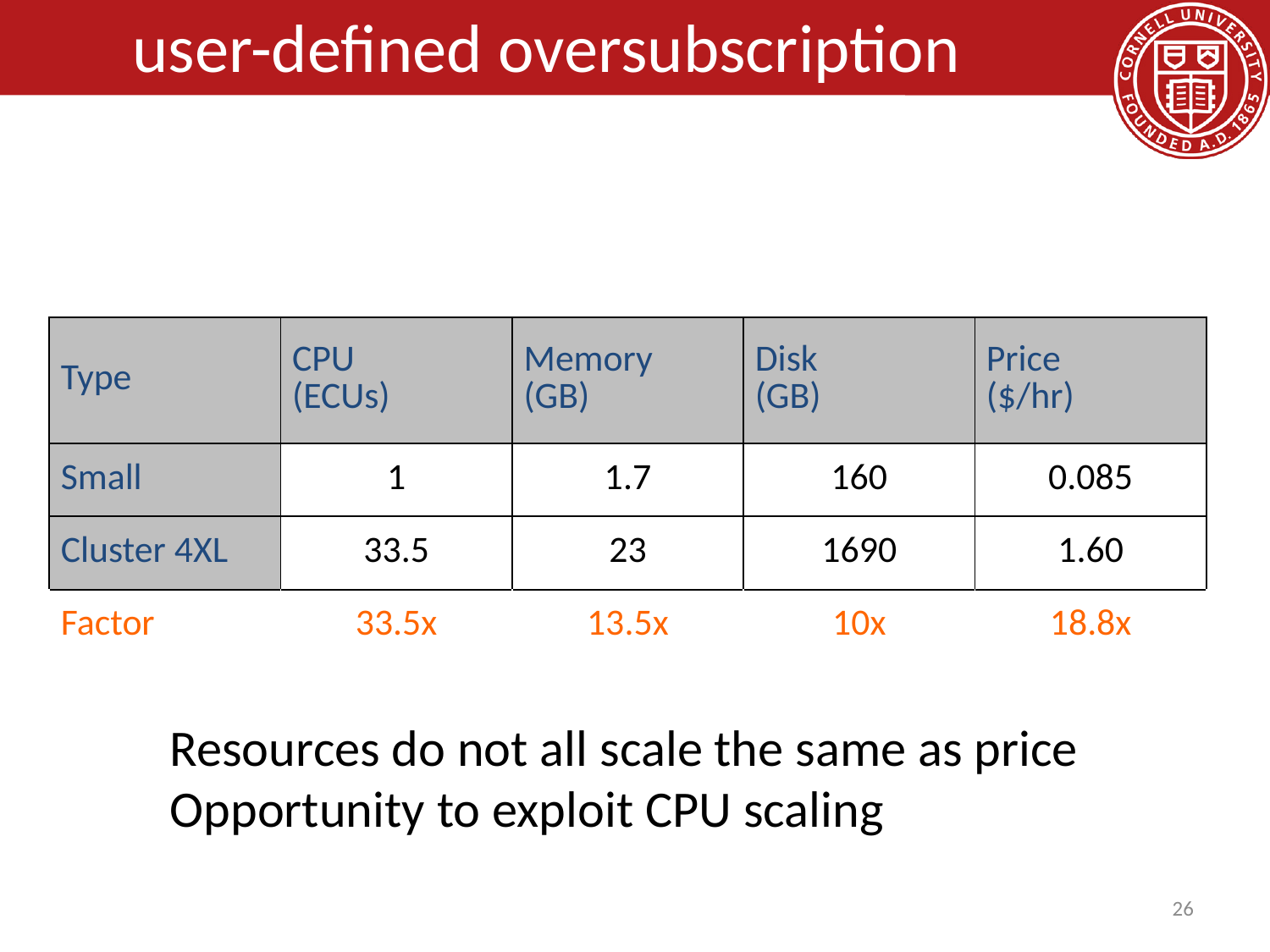

# user-defined oversubscription
| Type | CPU (ECUs) | Memory (GB) | Disk (GB) | Price ($/hr) |
| --- | --- | --- | --- | --- |
| Small | 1 | 1.7 | 160 | 0.085 |
| Cluster 4XL | 33.5 | 23 | 1690 | 1.60 |
| Factor | 33.5x | 13.5x | 10x | 18.8x |
Resources do not all scale the same as price
Opportunity to exploit CPU scaling
26